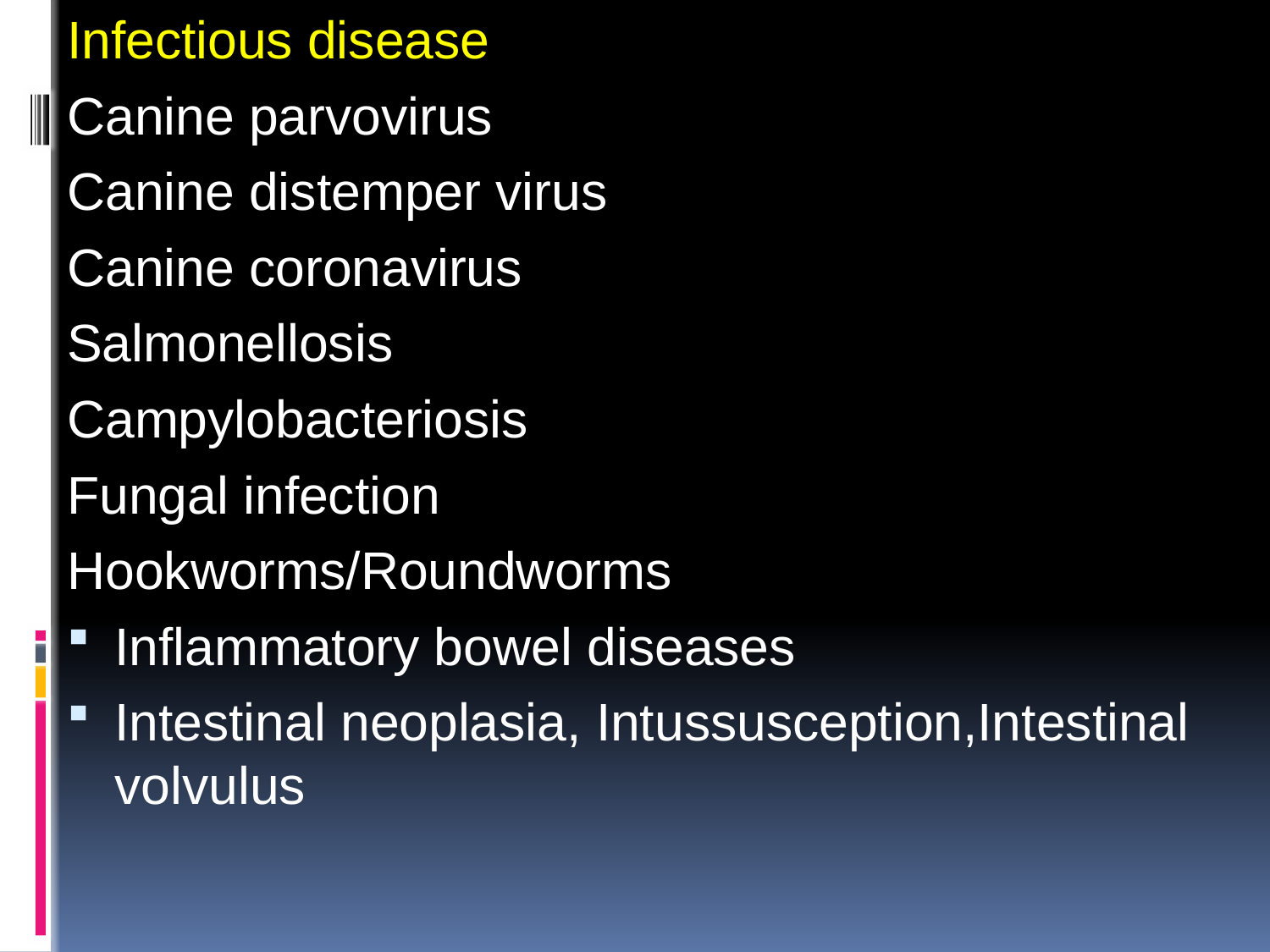

Infectious disease
Canine parvovirus
Canine distemper virus
Canine coronavirus
Salmonellosis
Campylobacteriosis
Fungal infection
Hookworms/Roundworms
Inflammatory bowel diseases
Intestinal neoplasia, Intussusception,Intestinal volvulus